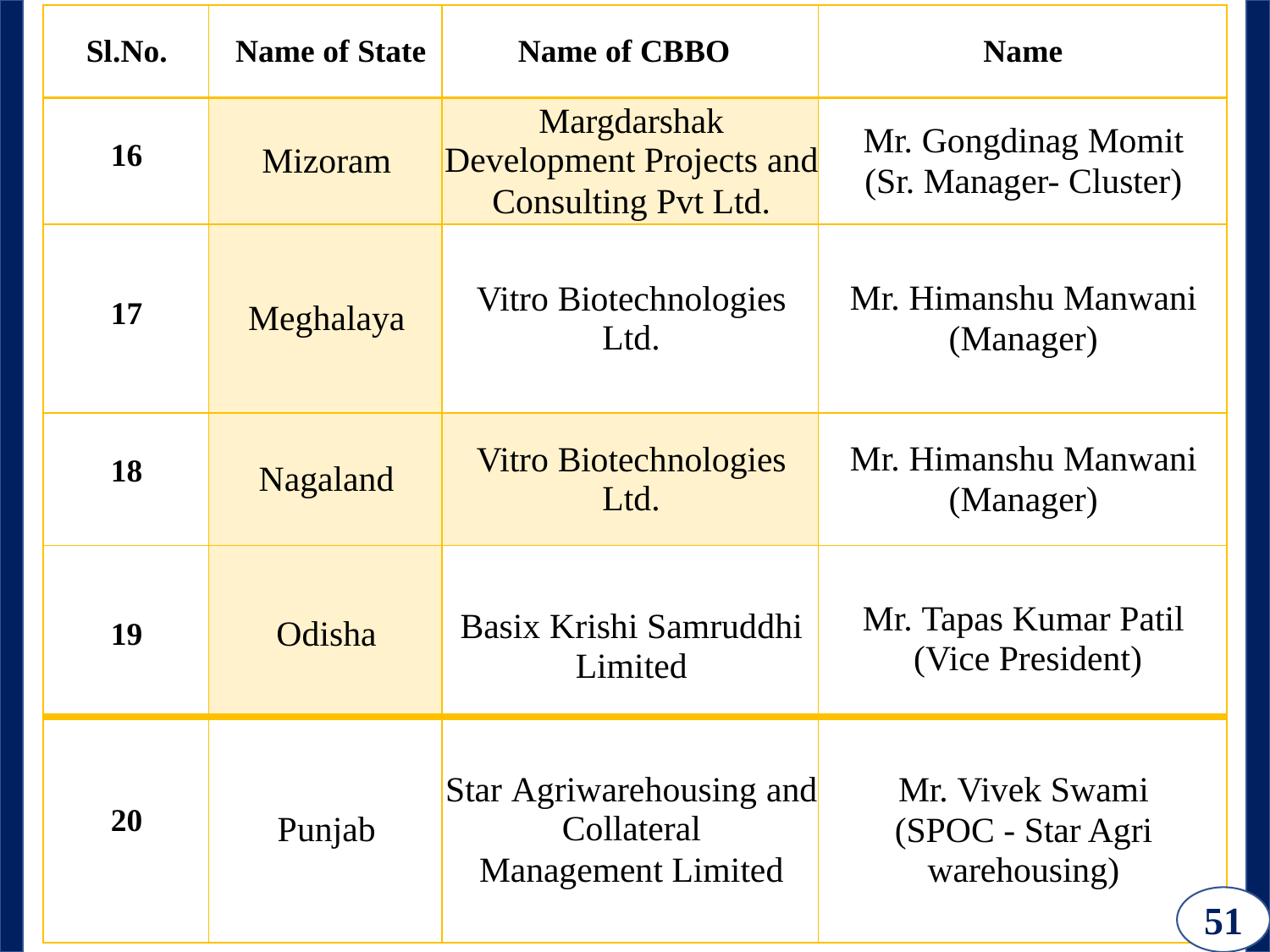

| Sl.No. | Name of State | Name of CBBO | Name |
| --- | --- | --- | --- |
| 16 | Mizoram | Margdarshak Development Projects and Consulting Pvt Ltd. | Mr. Gongdinag Momit (Sr. Manager- Cluster) |
| 17 | Meghalaya | Vitro Biotechnologies Ltd. | Mr. Himanshu Manwani (Manager) |
| 18 | Nagaland | Vitro Biotechnologies Ltd. | Mr. Himanshu Manwani (Manager) |
| 19 | Odisha | Basix Krishi Samruddhi Limited | Mr. Tapas Kumar Patil (Vice President) |
| 20 | Punjab | Star Agriwarehousing and Collateral Management Limited | Mr. Vivek Swami (SPOC - Star Agri warehousing) |
51